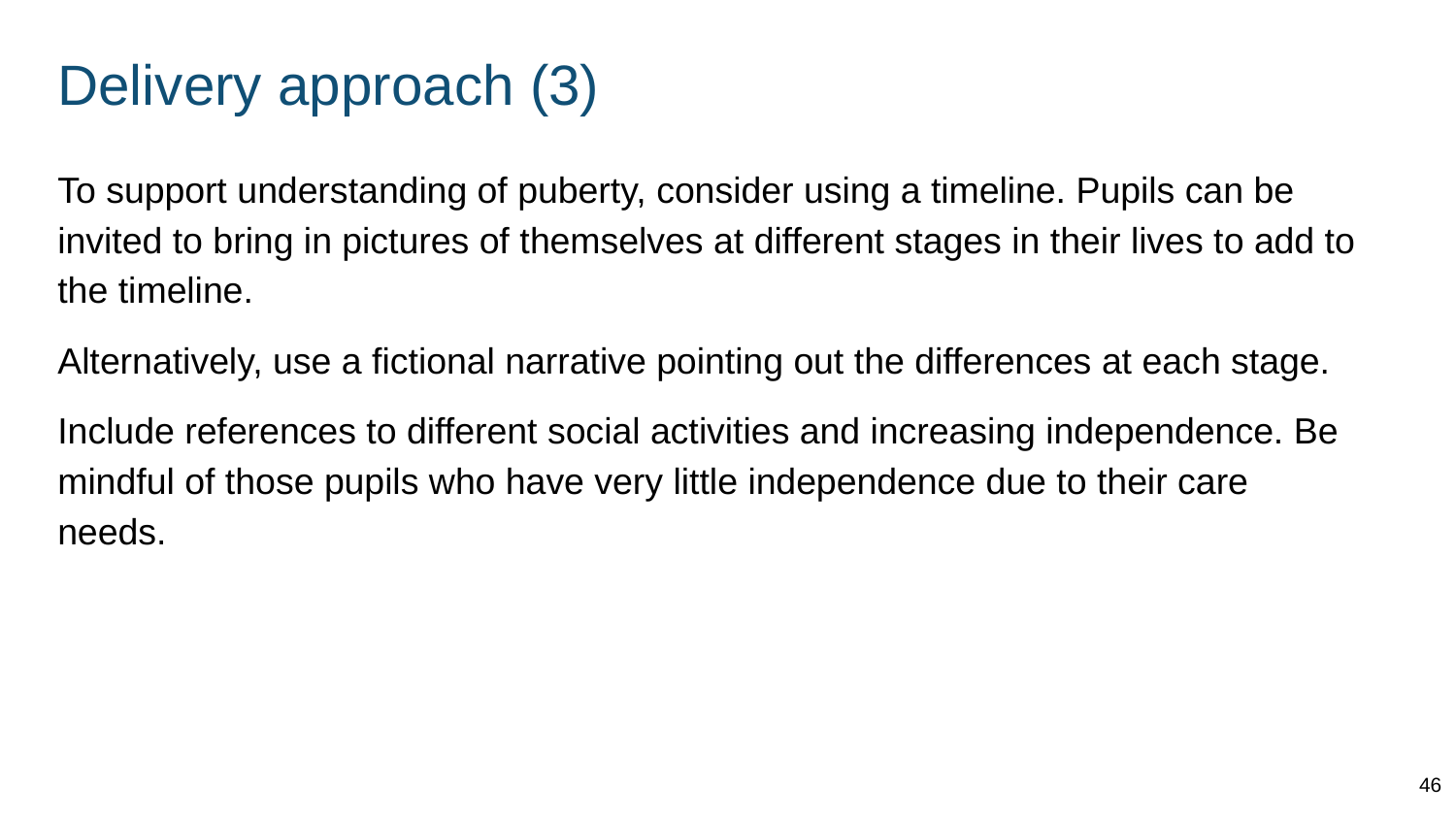

# Delivery approach (3)
To support understanding of puberty, consider using a timeline. Pupils can be invited to bring in pictures of themselves at different stages in their lives to add to the timeline.
Alternatively, use a fictional narrative pointing out the differences at each stage.
Include references to different social activities and increasing independence. Be mindful of those pupils who have very little independence due to their care needs.
46